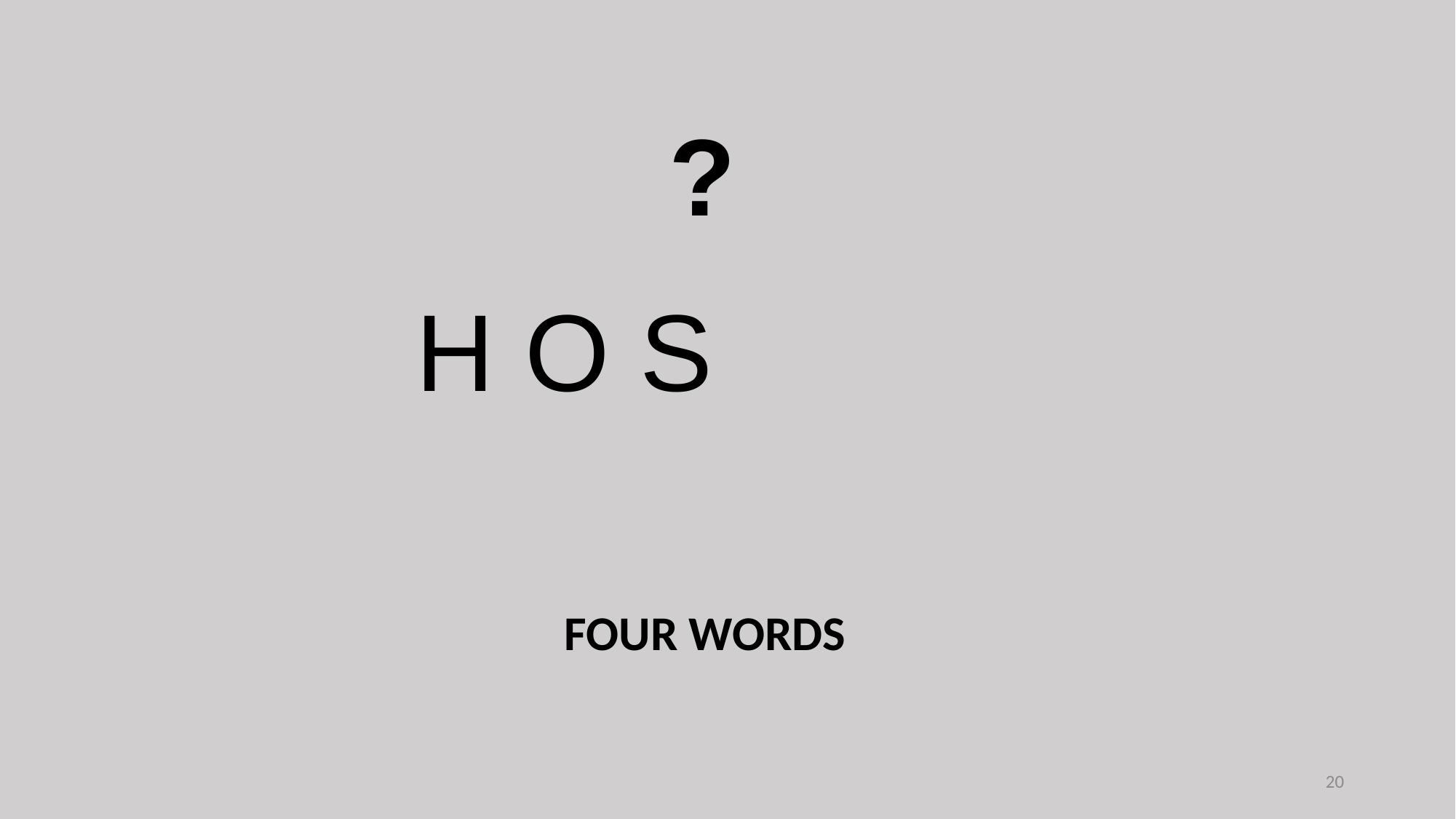

?
H O S
FOUR WORDS
20